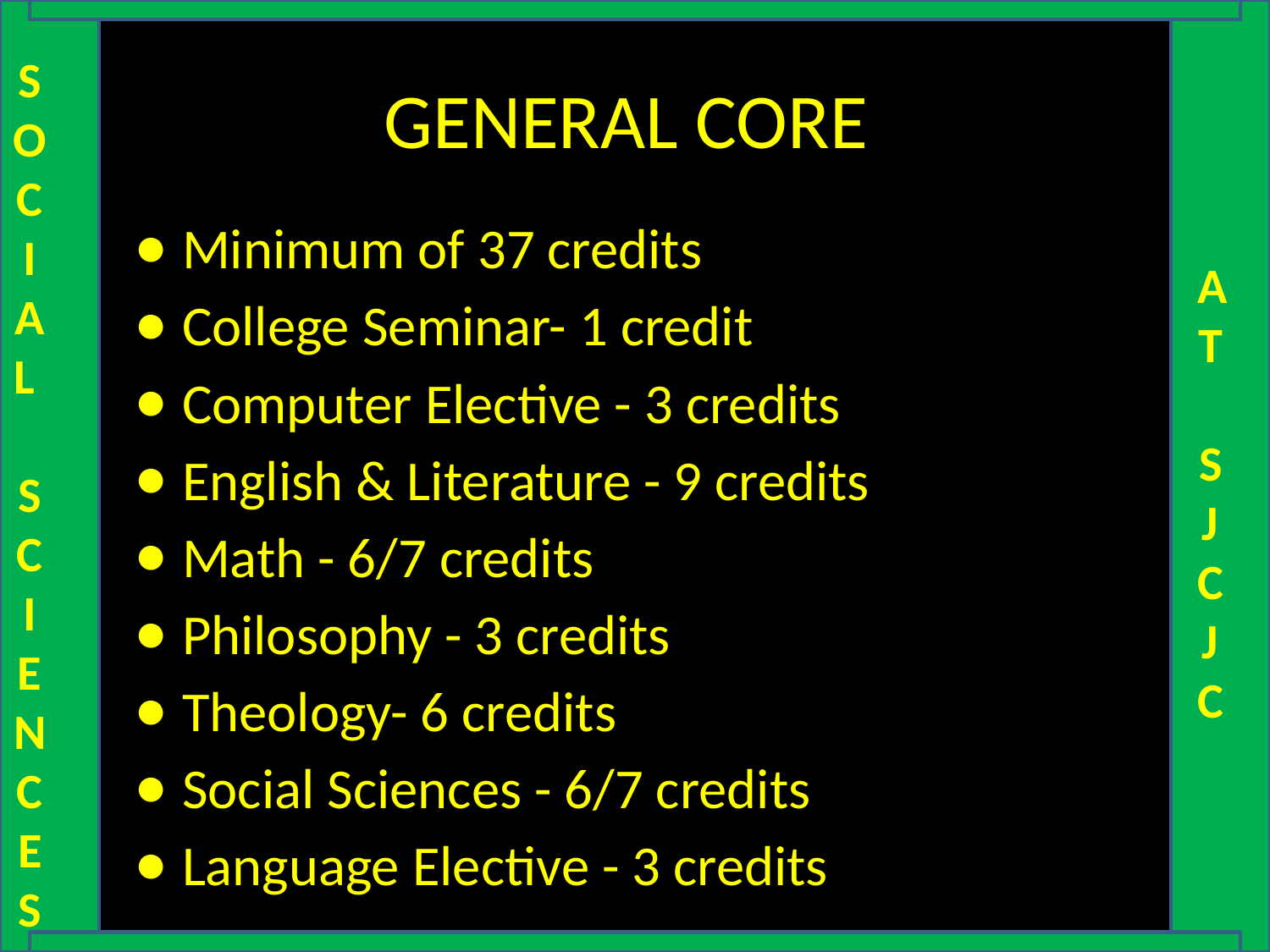

# GENERAL CORE
Minimum of 37 credits
College Seminar- 1 credit
Computer Elective - 3 credits
English & Literature - 9 credits
Math - 6/7 credits
Philosophy - 3 credits
Theology- 6 credits
Social Sciences - 6/7 credits
Language Elective - 3 credits